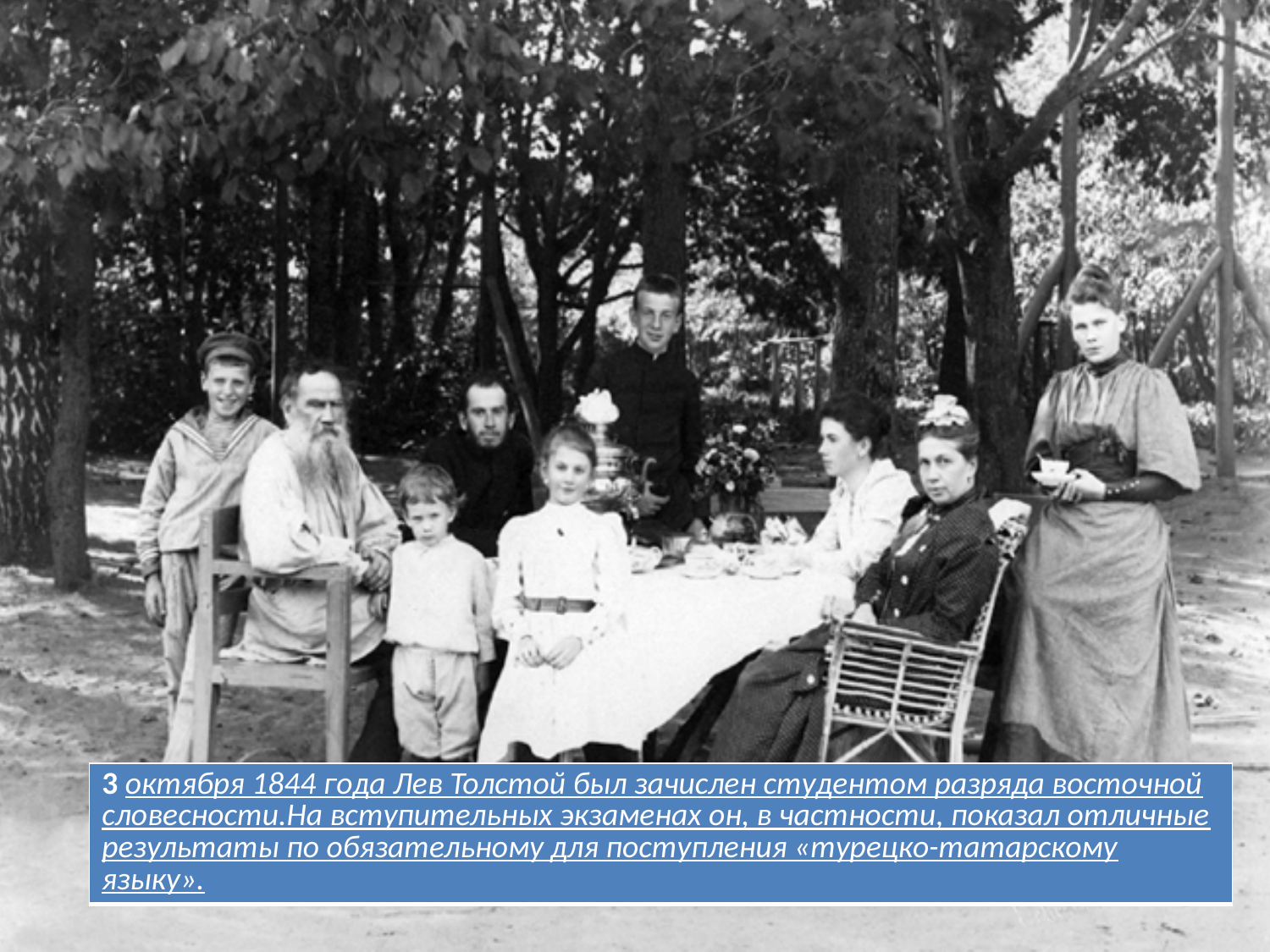

| 3 октября 1844 года Лев Толстой был зачислен студентом разряда восточной словесности.На вступительных экзаменах он, в частности, показал отличные результаты по обязательному для поступления «турецко-татарскому языку». |
| --- |